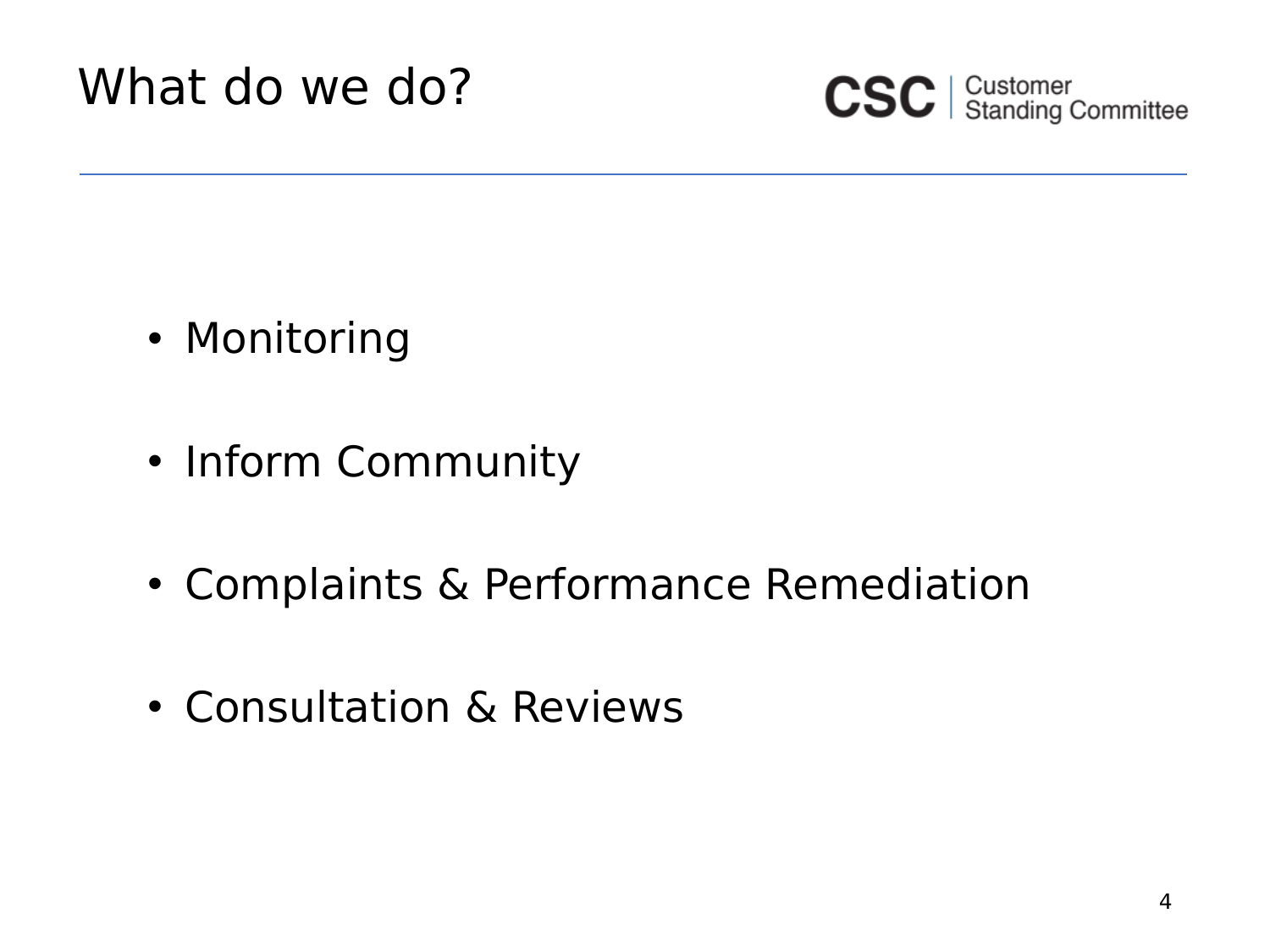

# What do we do?

 Monitoring

 Inform Community

 Complaints & Performance Remediation

 Consultation & Reviews